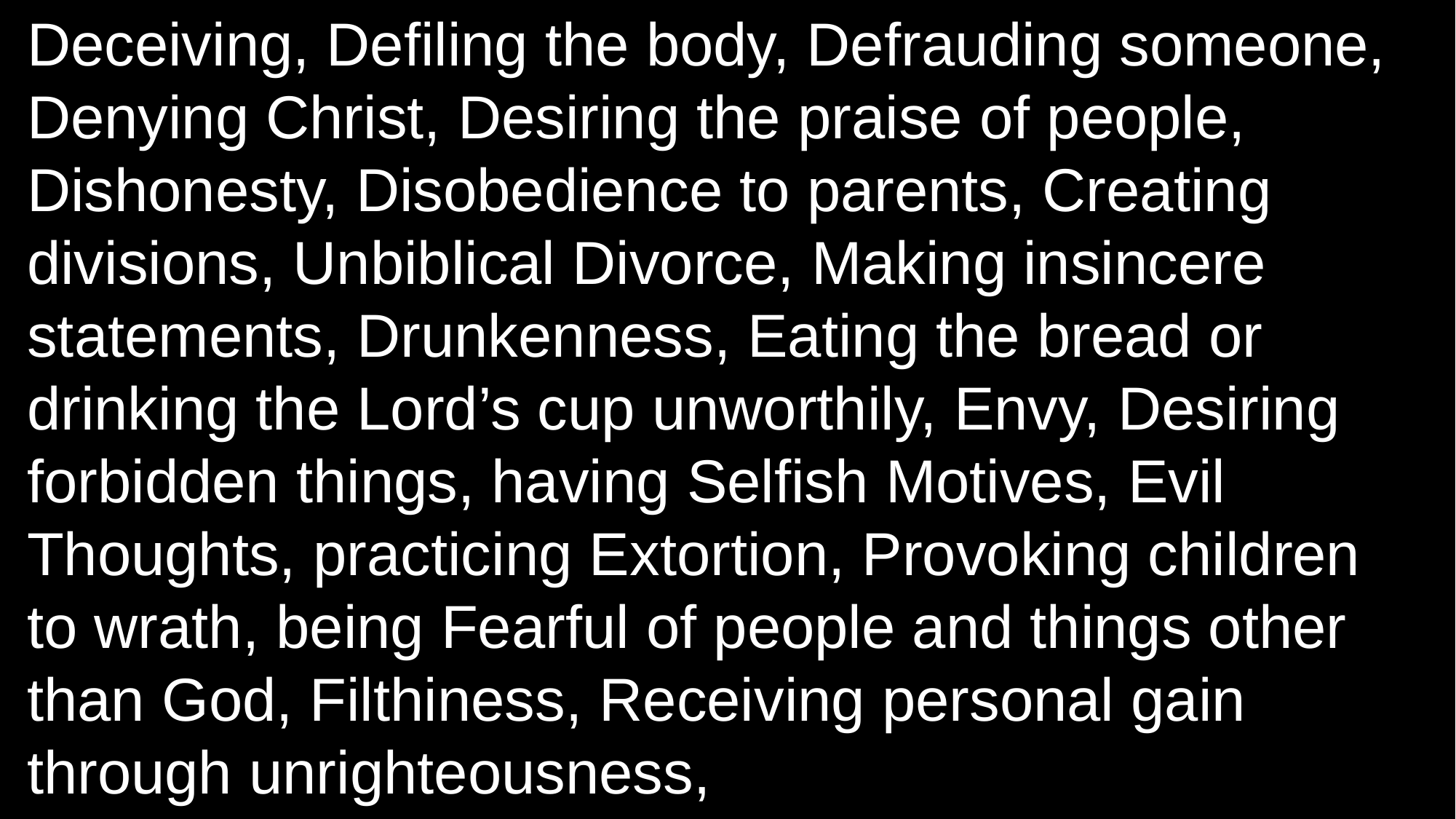

Deceiving, Defiling the body, Defrauding someone, Denying Christ, Desiring the praise of people, Dishonesty, Disobedience to parents, Creating divisions, Unbiblical Divorce, Making insincere statements, Drunkenness, Eating the bread or drinking the Lord’s cup unworthily, Envy, Desiring forbidden things, having Selfish Motives, Evil Thoughts, practicing Extortion, Provoking children to wrath, being Fearful of people and things other than God, Filthiness, Receiving personal gain through unrighteousness,